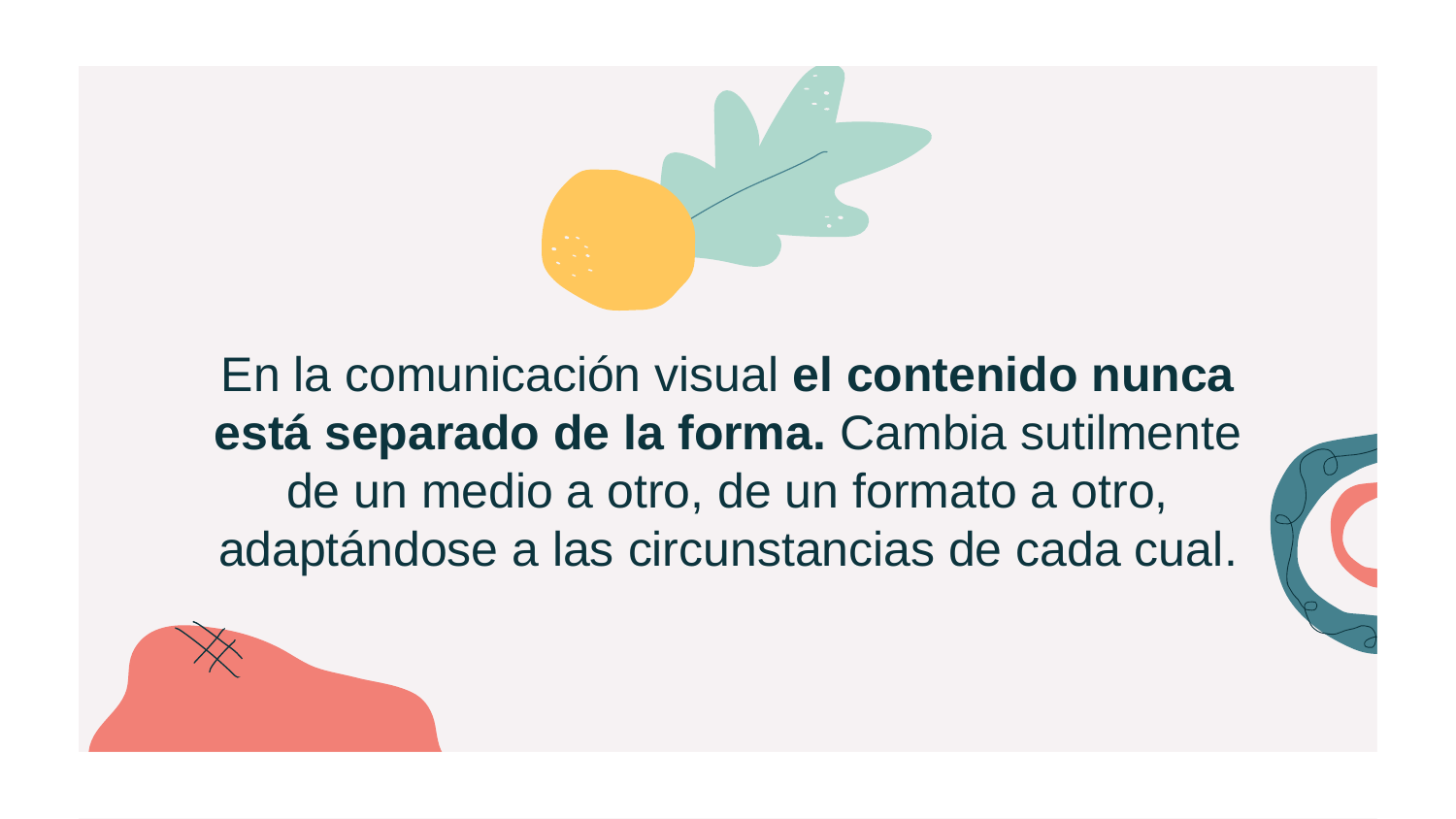

# En la comunicación visual el contenido nunca está separado de la forma. Cambia sutilmente de un medio a otro, de un formato a otro, adaptándose a las circunstancias de cada cual.